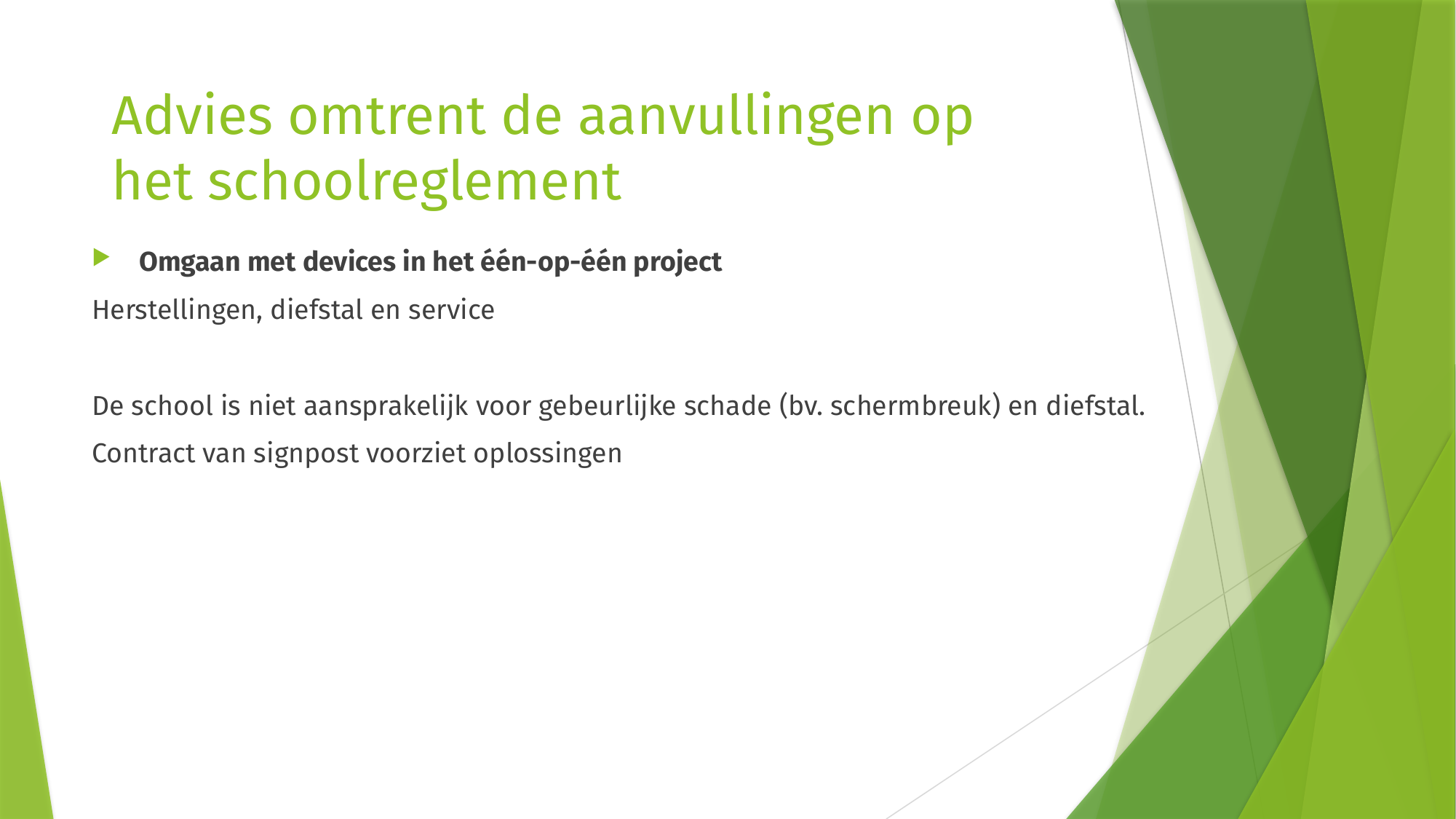

Advies omtrent de aanvullingen op het schoolreglement
 Omgaan met devices in het één-op-één project
Herstellingen, diefstal en service

De school is niet aansprakelijk voor gebeurlijke schade (bv. schermbreuk) en diefstal.
Contract van signpost voorziet oplossingen